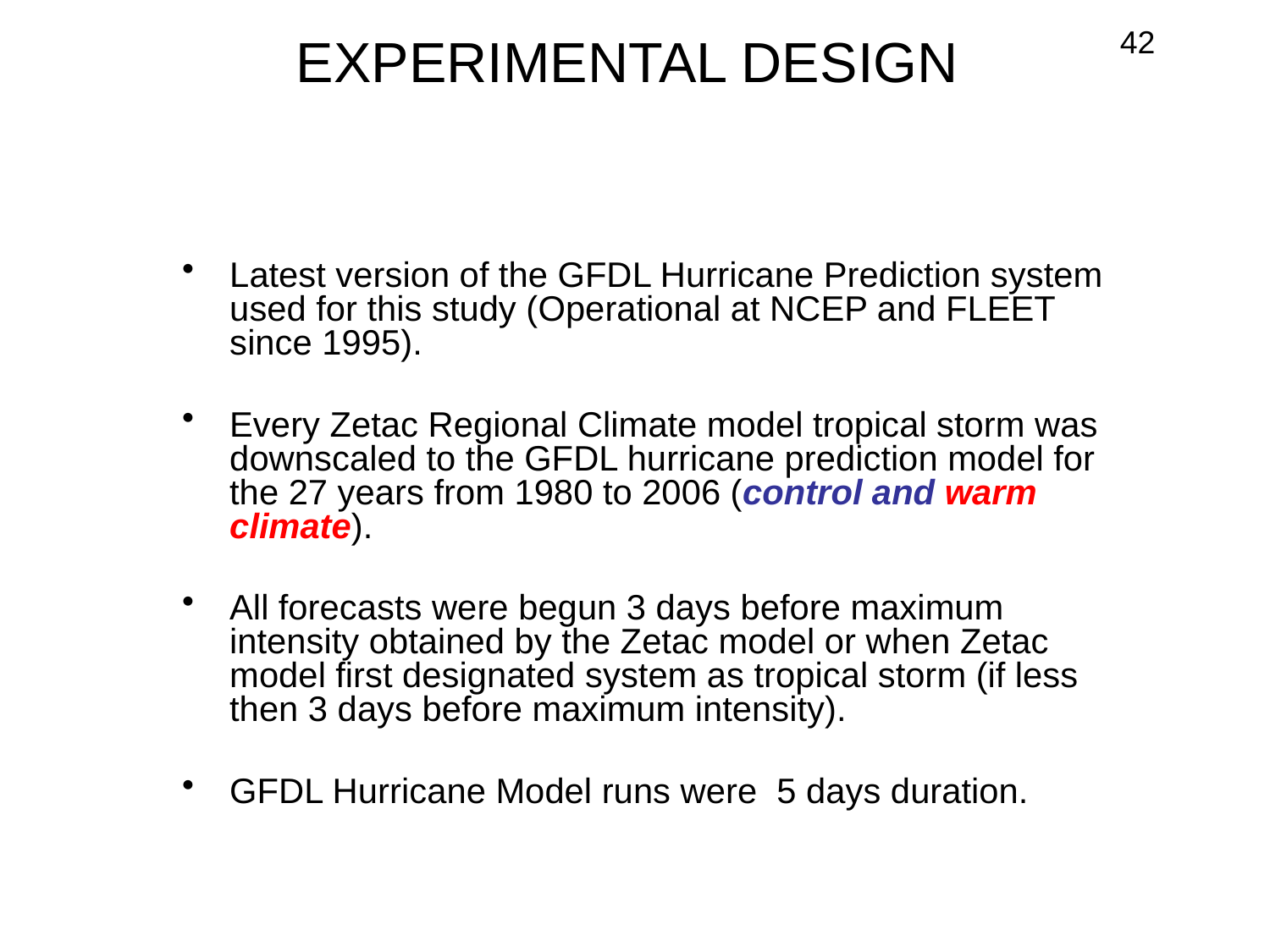

42
EXPERIMENTAL DESIGN
Latest version of the GFDL Hurricane Prediction system used for this study (Operational at NCEP and FLEET since 1995).

Every Zetac Regional Climate model tropical storm was downscaled to the GFDL hurricane prediction model for the 27 years from 1980 to 2006 (control and warm climate).

All forecasts were begun 3 days before maximum intensity obtained by the Zetac model or when Zetac model first designated system as tropical storm (if less then 3 days before maximum intensity).

GFDL Hurricane Model runs were  5 days duration.